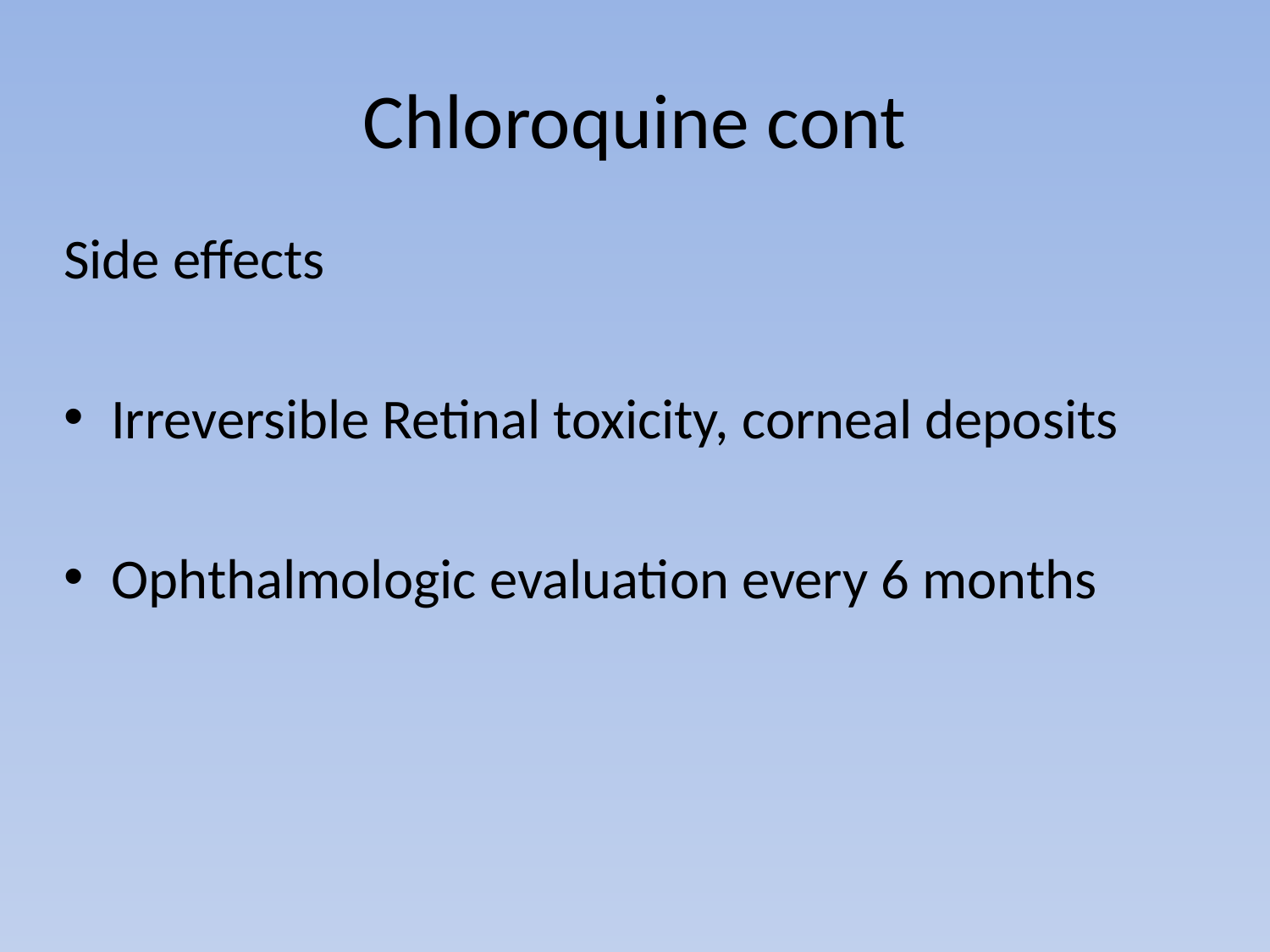

# Chloroquine cont
Side effects

Irreversible Retinal toxicity, corneal deposits

Ophthalmologic evaluation every 6 months